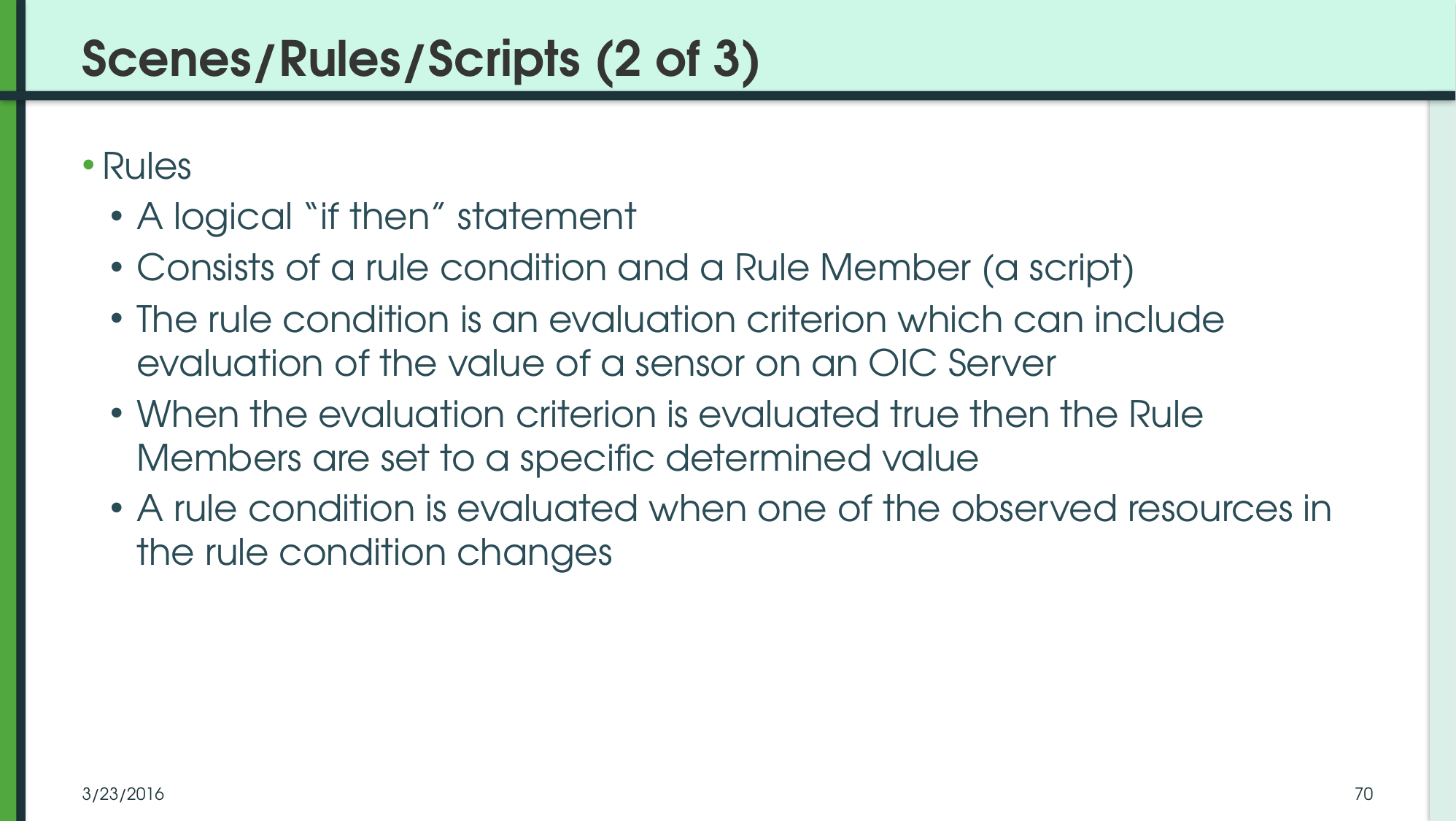

# Scenes/Rules/Scripts (2 of 3)
Rules
A logical “if then” statement
Consists of a rule condition and a Rule Member (a script)
The rule condition is an evaluation criterion which can include evaluation of the value of a sensor on an OIC Server
When the evaluation criterion is evaluated true then the Rule Members are set to a specific determined value
A rule condition is evaluated when one of the observed resources in the rule condition changes
3/23/2016
70